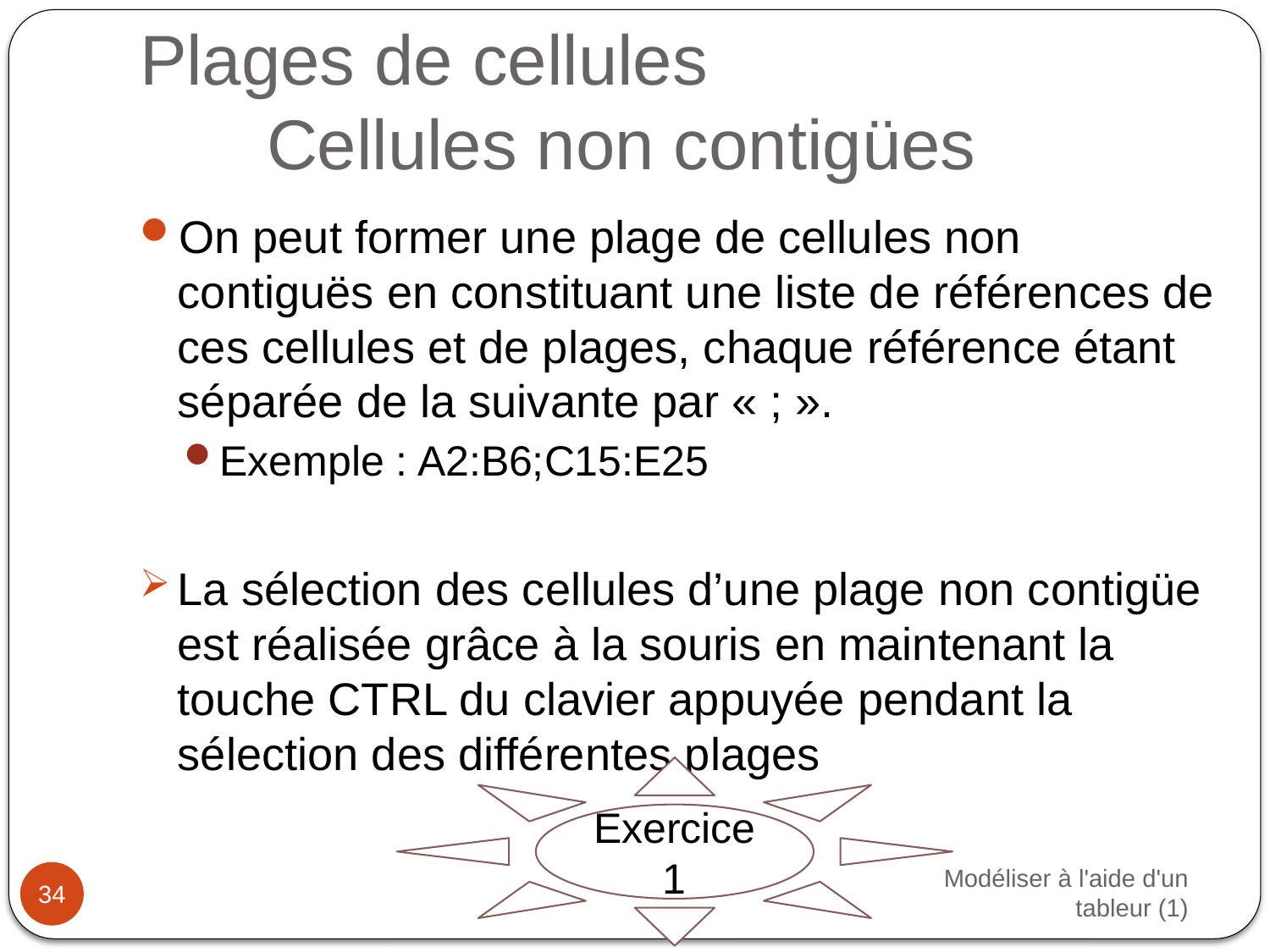

# Plages de cellules Cellules non contigües
On peut former une plage de cellules non contiguës en constituant une liste de références de ces cellules et de plages, chaque référence étant séparée de la suivante par « ; ».
Exemple : A2:B6;C15:E25

La sélection des cellules d’une plage non contigüe est réalisée grâce à la souris en maintenant la touche CTRL du clavier appuyée pendant la sélection des différentes plages

Exercice 1
Modéliser à l'aide d'un tableur (1)
34